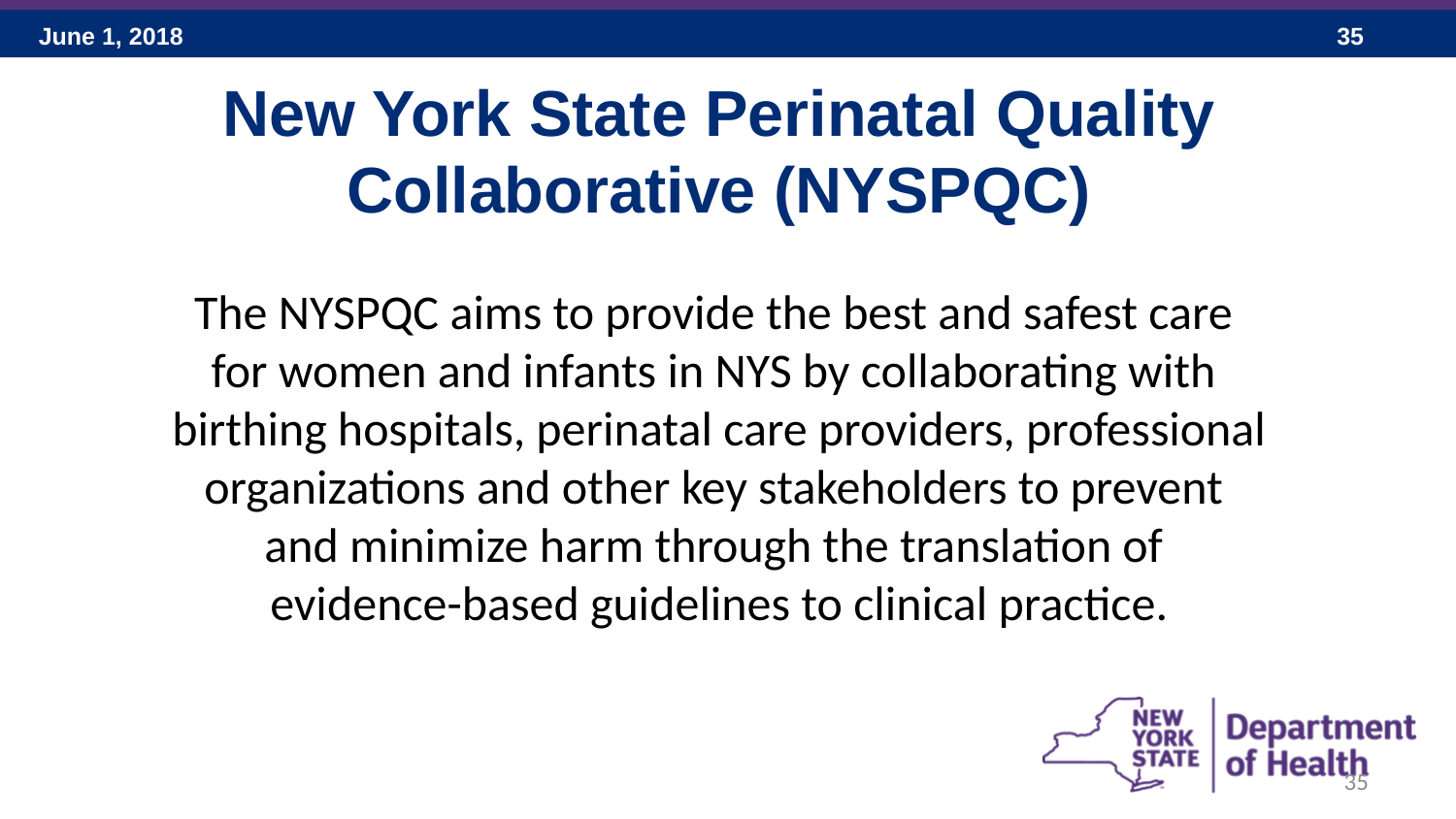

# New York State Perinatal Quality Collaborative (NYSPQC)
The NYSPQC aims to provide the best and safest care
for women and infants in NYS by collaborating with
birthing hospitals, perinatal care providers, professional organizations and other key stakeholders to prevent
and minimize harm through the translation of
evidence-based guidelines to clinical practice.
35